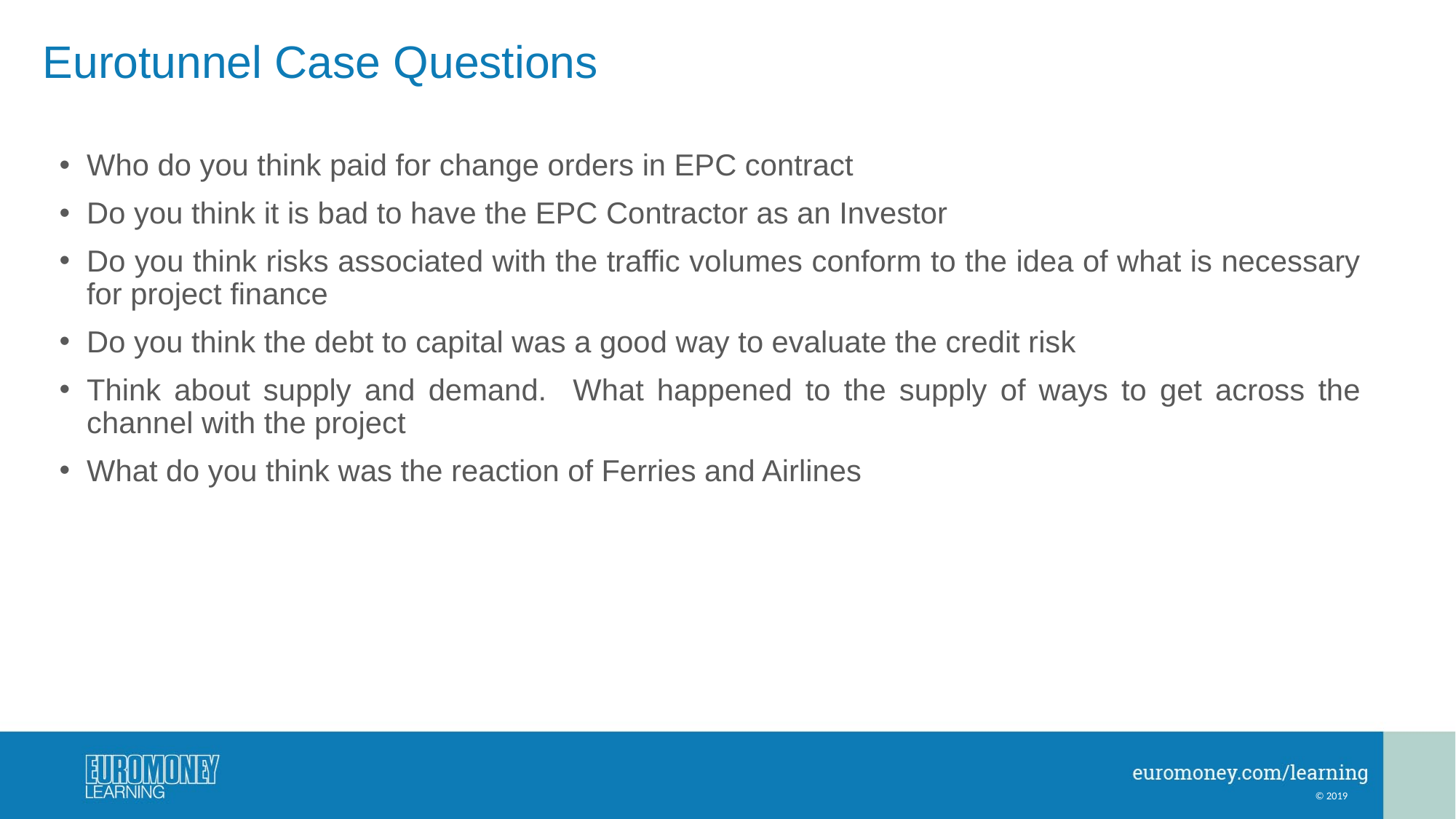

# Eurotunnel Case Questions
Who do you think paid for change orders in EPC contract
Do you think it is bad to have the EPC Contractor as an Investor
Do you think risks associated with the traffic volumes conform to the idea of what is necessary for project finance
Do you think the debt to capital was a good way to evaluate the credit risk
Think about supply and demand.  What happened to the supply of ways to get across the channel with the project
What do you think was the reaction of Ferries and Airlines